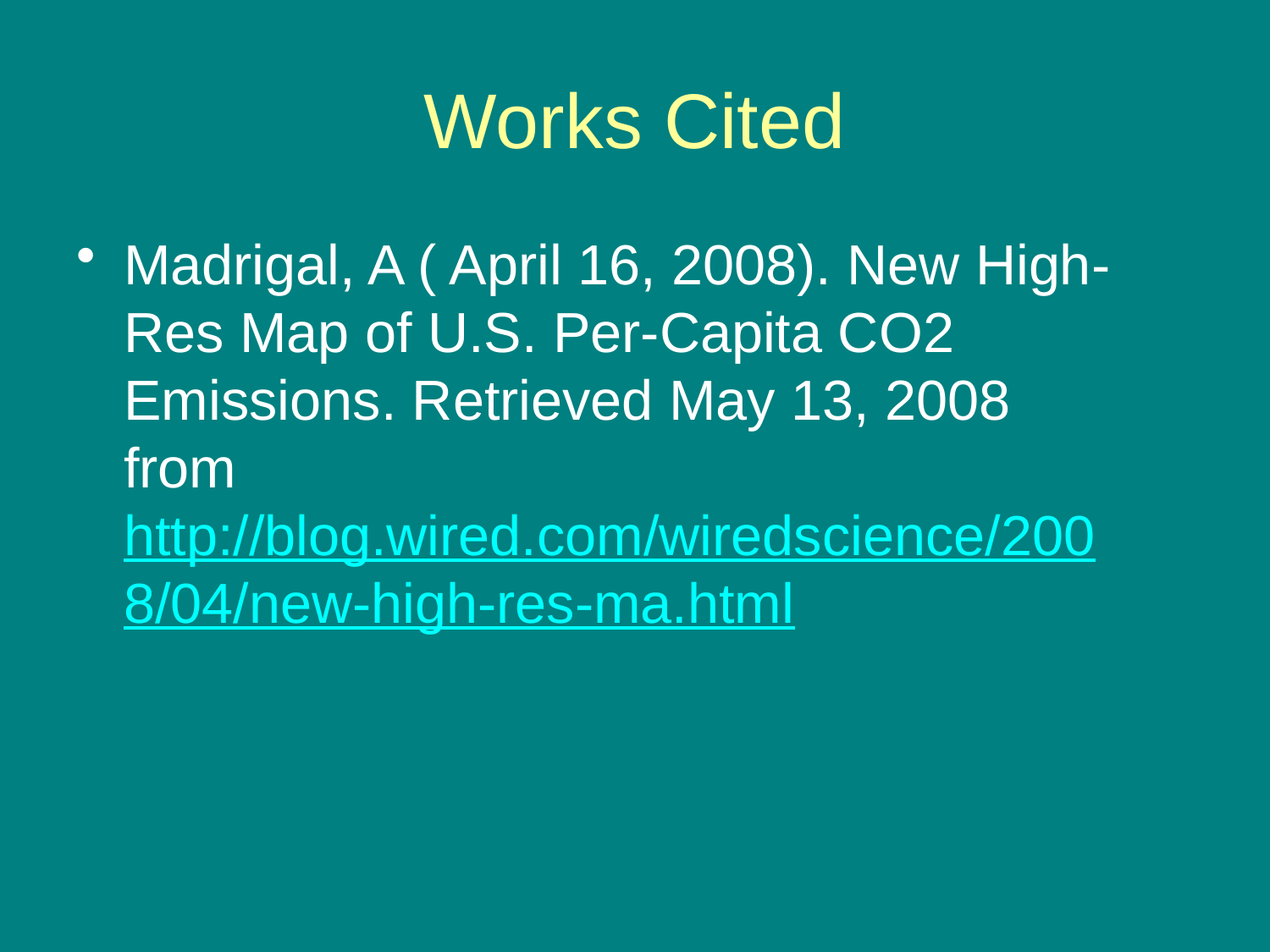

# Works Cited
Madrigal, A ( April 16, 2008). New High-	Res Map of U.S. Per-Capita CO2 	Emissions. Retrieved May 13, 2008 	from 	http://blog.wired.com/wiredscience/200	8/04/new-high-res-ma.html